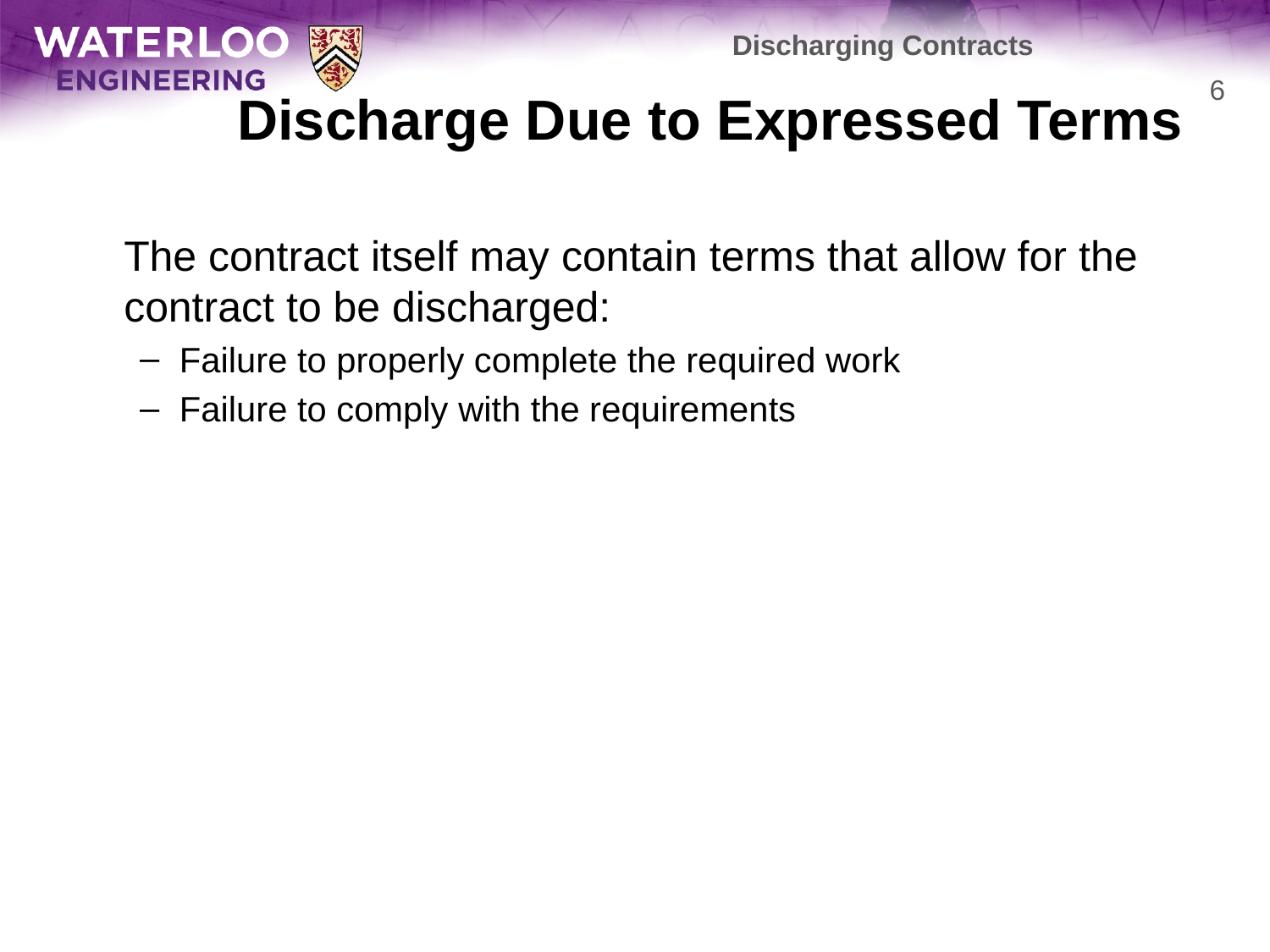

Discharging Contracts
# Discharge Due to Expressed Terms
6
	The contract itself may contain terms that allow for the contract to be discharged:
Failure to properly complete the required work
Failure to comply with the requirements